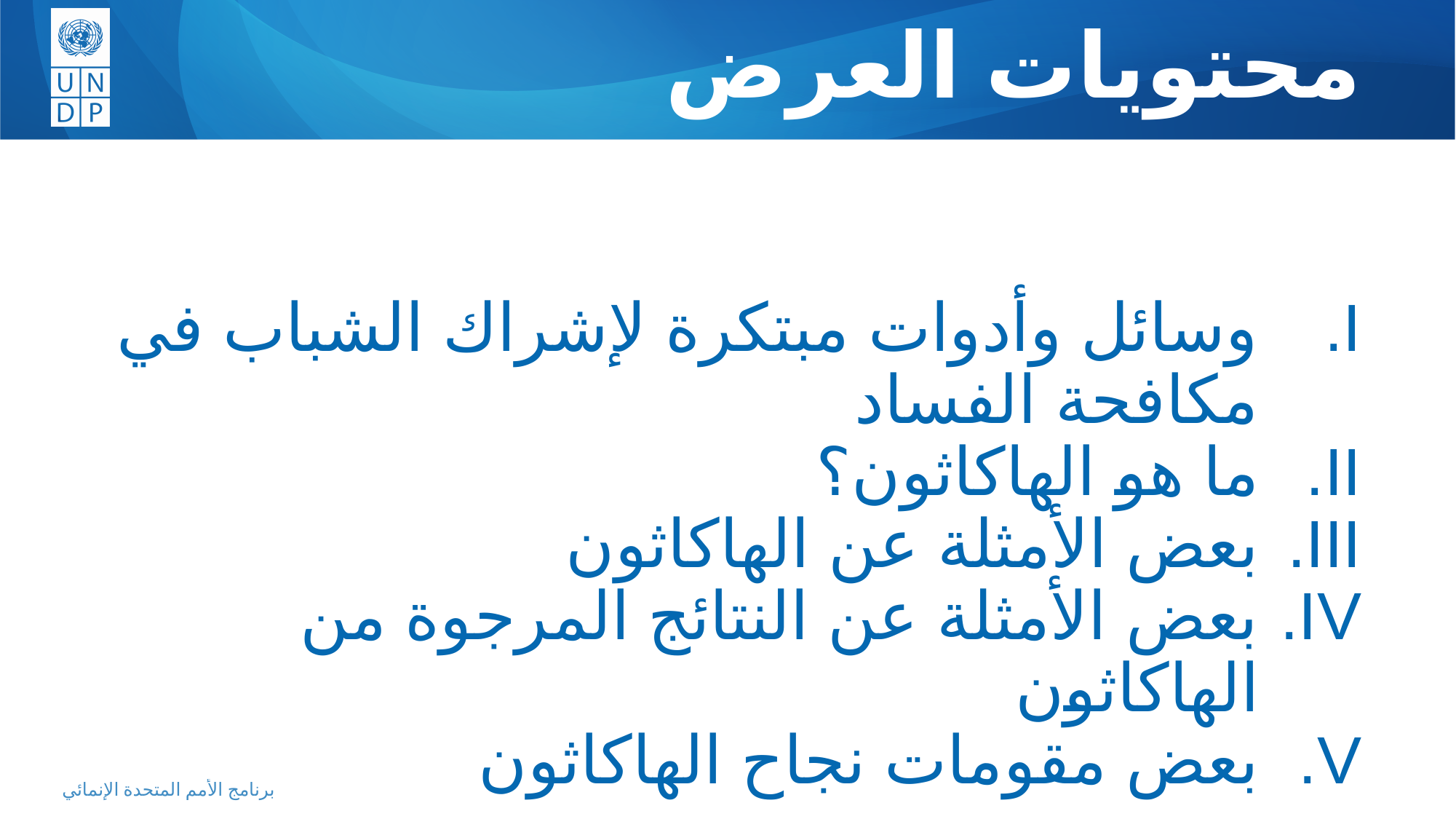

محتويات العرض
وسائل وأدوات مبتكرة لإشراك الشباب في مكافحة الفساد
ما هو الهاكاثون؟
بعض الأمثلة عن الهاكاثون
بعض الأمثلة عن النتائج المرجوة من الهاكاثون
بعض مقومات نجاح الهاكاثون